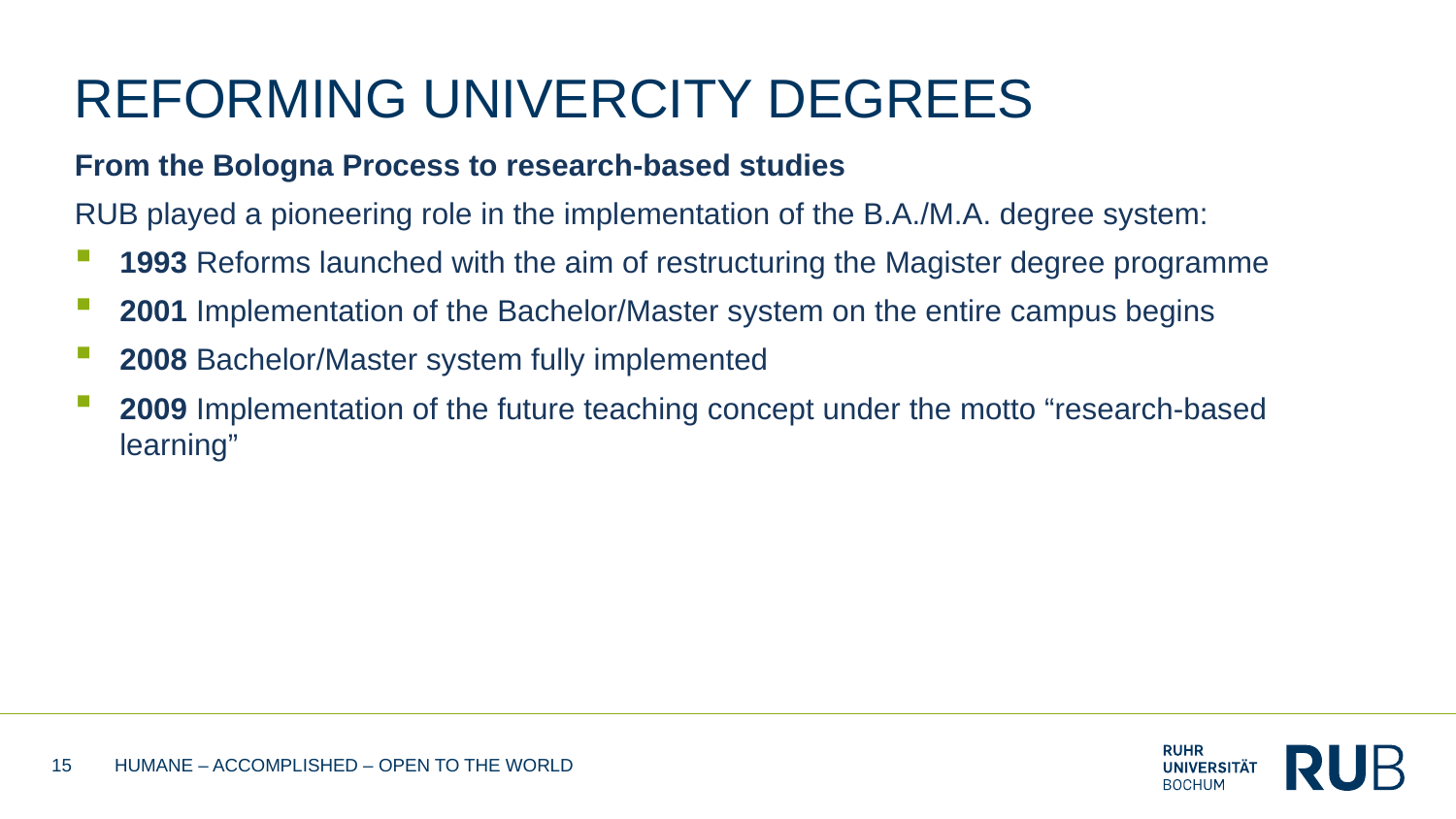

# REFORMING UNIVERCITY DEGREES
From the Bologna Process to research-based studies
RUB played a pioneering role in the implementation of the B.A./M.A. degree system:
1993 Reforms launched with the aim of restructuring the Magister degree programme
2001 Implementation of the Bachelor/Master system on the entire campus begins
2008 Bachelor/Master system fully implemented
2009 Implementation of the future teaching concept under the motto “research-based learning”

15
HUMANE – ACCOMPLISHED – OPEN TO THE WORLD